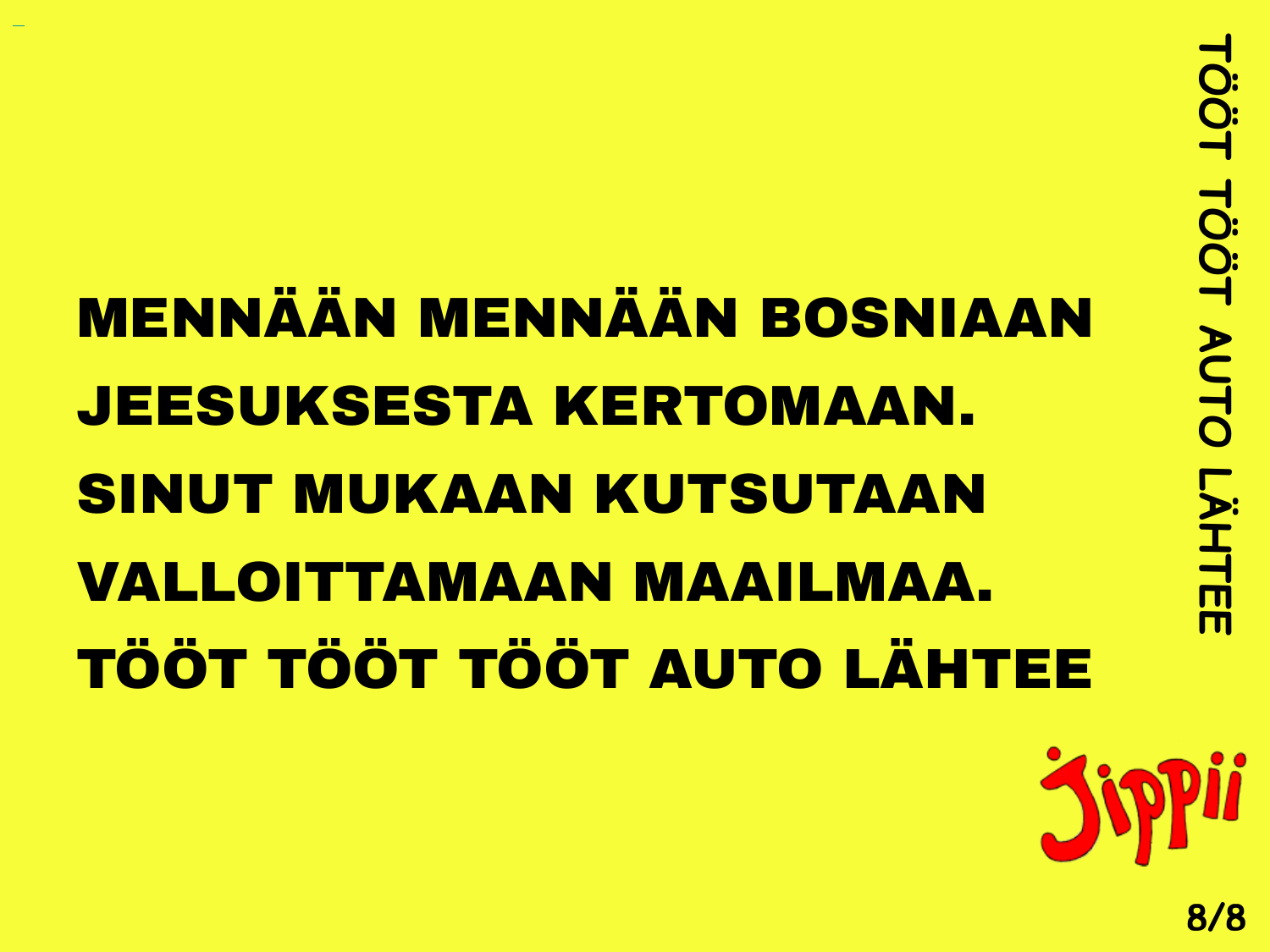

MENNÄÄN MENNÄÄN BOSNIAAN
JEESUKSESTA KERTOMAAN.
SINUT MUKAAN KUTSUTAAN
VALLOITTAMAAN MAAILMAA.
TÖÖT TÖÖT TÖÖT AUTO LÄHTEE
TÖÖT TÖÖT AUTO LÄHTEE
8/8